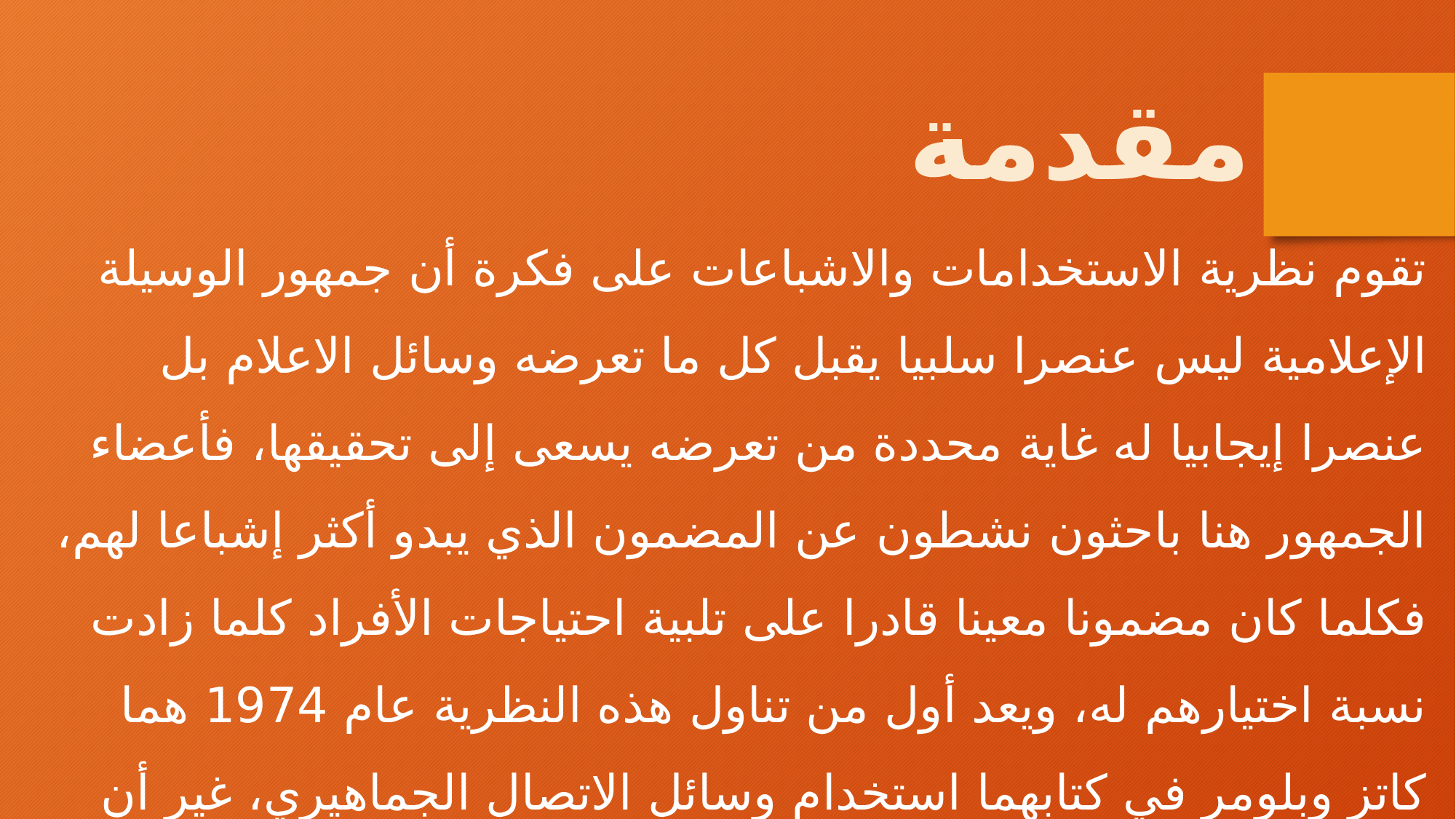

مقدمة
تقوم نظرية الاستخدامات والاشباعات على فكرة أن جمهور الوسيلة الإعلامية ليس عنصرا سلبيا يقبل كل ما تعرضه وسائل الاعلام بل عنصرا إيجابيا له غاية محددة من تعرضه يسعى إلى تحقيقها، فأعضاء الجمهور هنا باحثون نشطون عن المضمون الذي يبدو أكثر إشباعا لهم، فكلما كان مضمونا معينا قادرا على تلبية احتياجات الأفراد كلما زادت نسبة اختيارهم له، ويعد أول من تناول هذه النظرية عام 1974 هما كاتز وبلومر في كتابهما استخدام وسائل الاتصال الجماهيري، غير أن البداية الفعلية لنشأة النظرية كات من خلال دراسة كاتز سنة 1959